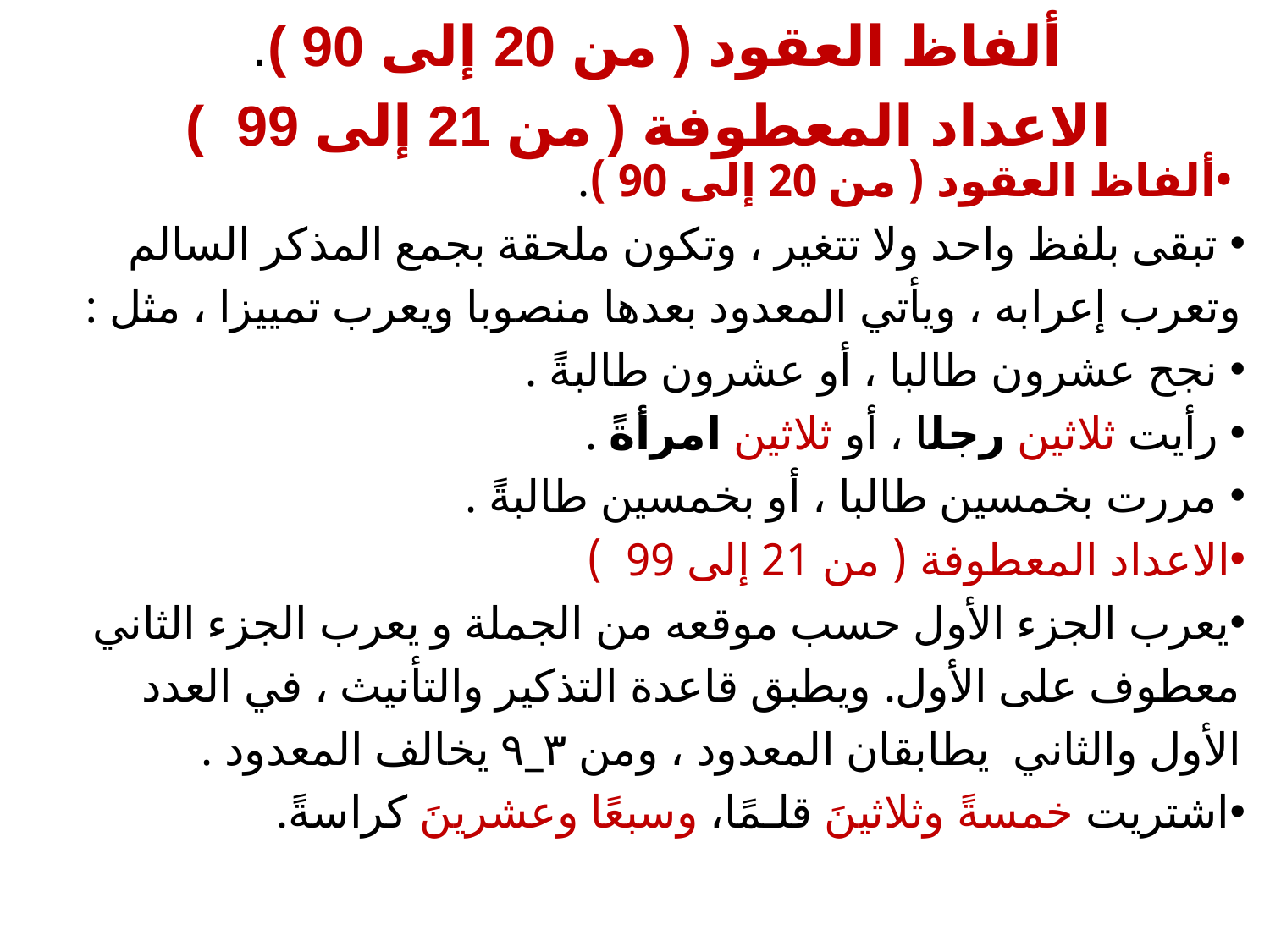

# ألفاظ العقود ( من 20 إلى 90 ). الاعداد المعطوفة ( من 21 إلى 99  )
ألفاظ العقود ( من 20 إلى 90 ).
 تبقى بلفظ واحد ولا تتغير ، وتكون ملحقة بجمع المذكر السالم وتعرب إعرابه ، ویأتي المعدود بعدها منصوبا ویعرب تمییزا ، مثل :
 نجح عشرون طالبا ، أو عشرون طالبةً .
 رأیت ثلاثین رجلا ، أو ثلاثين امرأةً .
 مررت بخمسین طالبا ، أو بخمسین طالبةً .
الاعداد المعطوفة ( من 21 إلى 99  )
يعرب الجزء الأول حسب موقعه من الجملة و یعرب الجزء الثاني معطوف على الأول. ویطبق قاعدة التذكير والتأنيث ، في العدد الأول والثاني  يطابقان المعدود ، ومن ٣_٩ یخالف المعدود .
اشتريت خمسةً وثلاثينَ قلـمًا، وسبعًا وعشرينَ كراسةً.